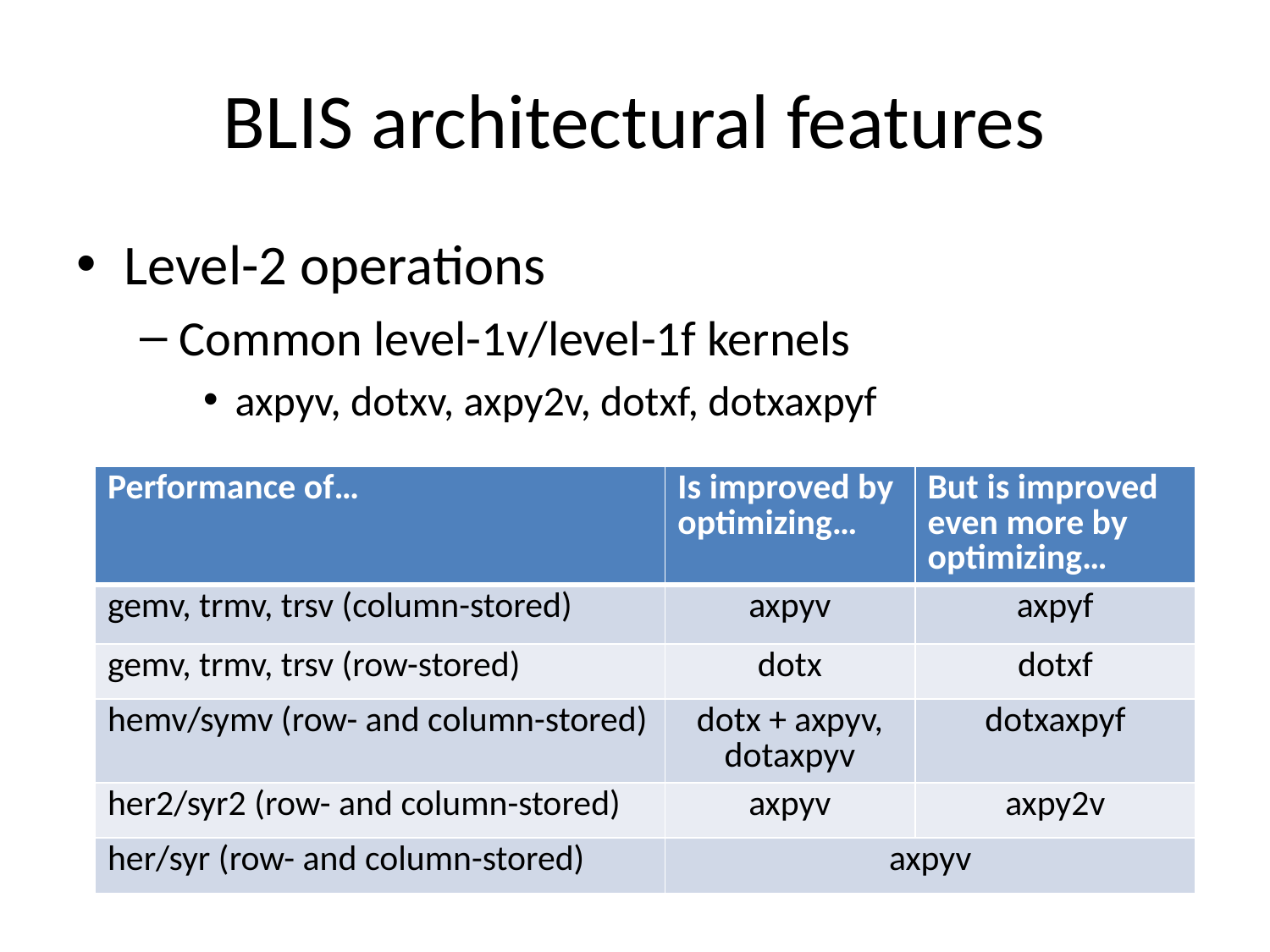

# BLIS architectural features
Level-2 operations
Common level-1v/level-1f kernels
axpyv, dotxv, axpy2v, dotxf, dotxaxpyf

| Performance of… | Is improved by optimizing… | But is improved even more by optimizing… |
| --- | --- | --- |
| gemv, trmv, trsv (column-stored) | axpyv | axpyf |
| gemv, trmv, trsv (row-stored) | dotx | dotxf |
| hemv/symv (row- and column-stored) | dotx + axpyv, dotaxpyv | dotxaxpyf |
| her2/syr2 (row- and column-stored) | axpyv | axpy2v |
| her/syr (row- and column-stored) | axpyv |  |